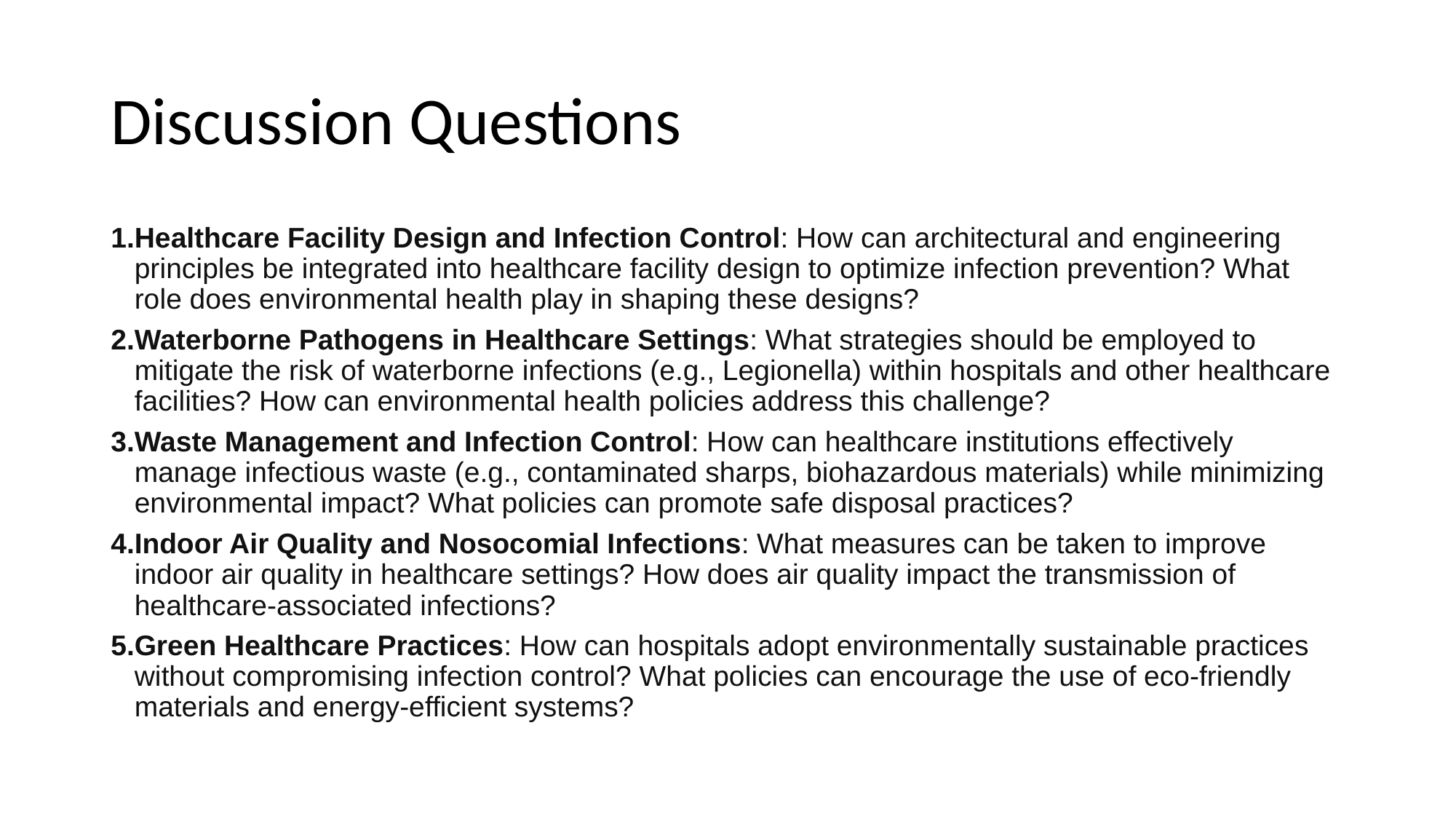

# Discussion Questions
Healthcare Facility Design and Infection Control: How can architectural and engineering principles be integrated into healthcare facility design to optimize infection prevention? What role does environmental health play in shaping these designs?
Waterborne Pathogens in Healthcare Settings: What strategies should be employed to mitigate the risk of waterborne infections (e.g., Legionella) within hospitals and other healthcare facilities? How can environmental health policies address this challenge?
Waste Management and Infection Control: How can healthcare institutions effectively manage infectious waste (e.g., contaminated sharps, biohazardous materials) while minimizing environmental impact? What policies can promote safe disposal practices?
Indoor Air Quality and Nosocomial Infections: What measures can be taken to improve indoor air quality in healthcare settings? How does air quality impact the transmission of healthcare-associated infections?
Green Healthcare Practices: How can hospitals adopt environmentally sustainable practices without compromising infection control? What policies can encourage the use of eco-friendly materials and energy-efficient systems?